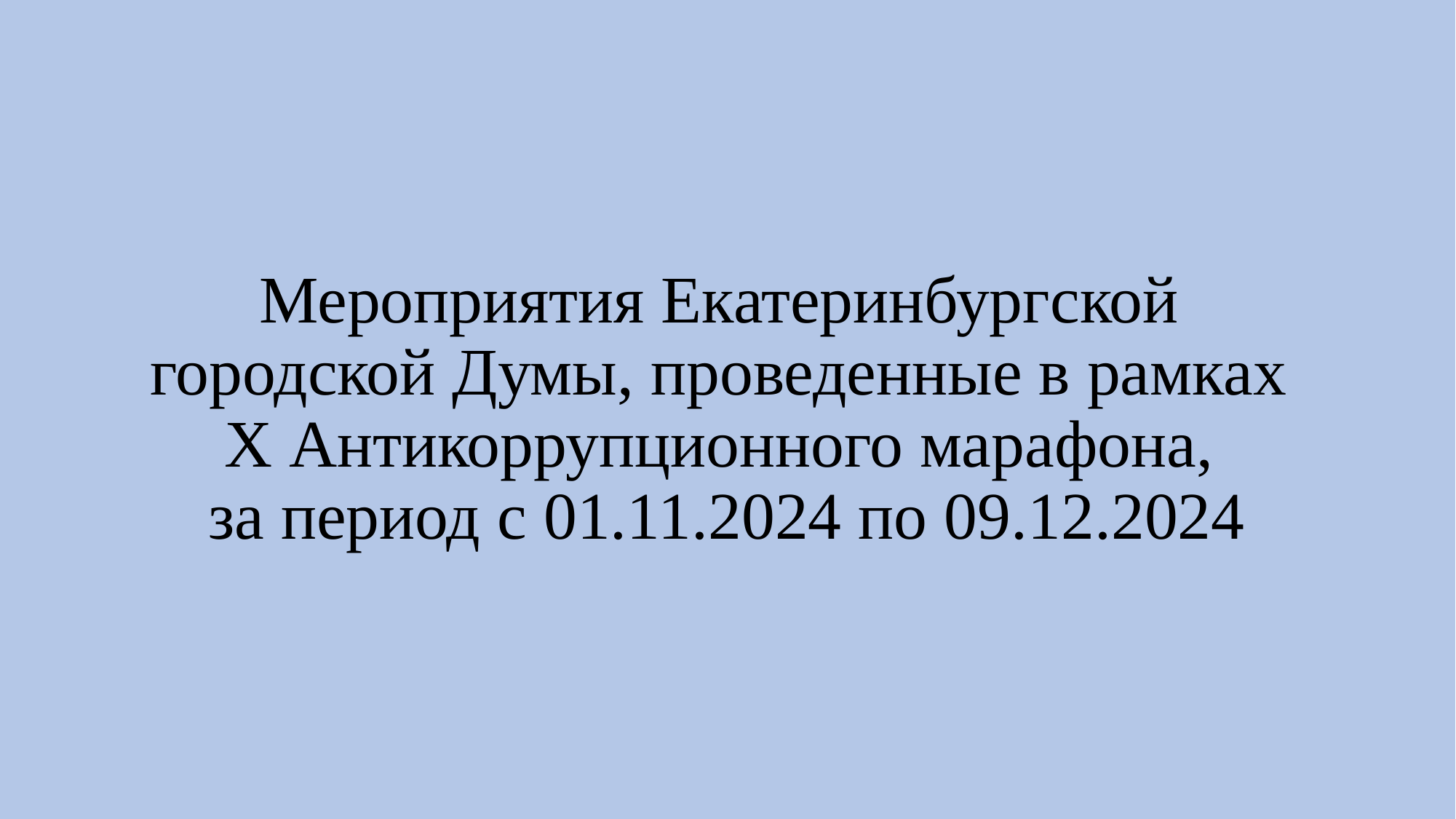

# Мероприятия Екатеринбургской городской Думы, проведенные в рамках X Антикоррупционного марафона, за период с 01.11.2024 по 09.12.2024